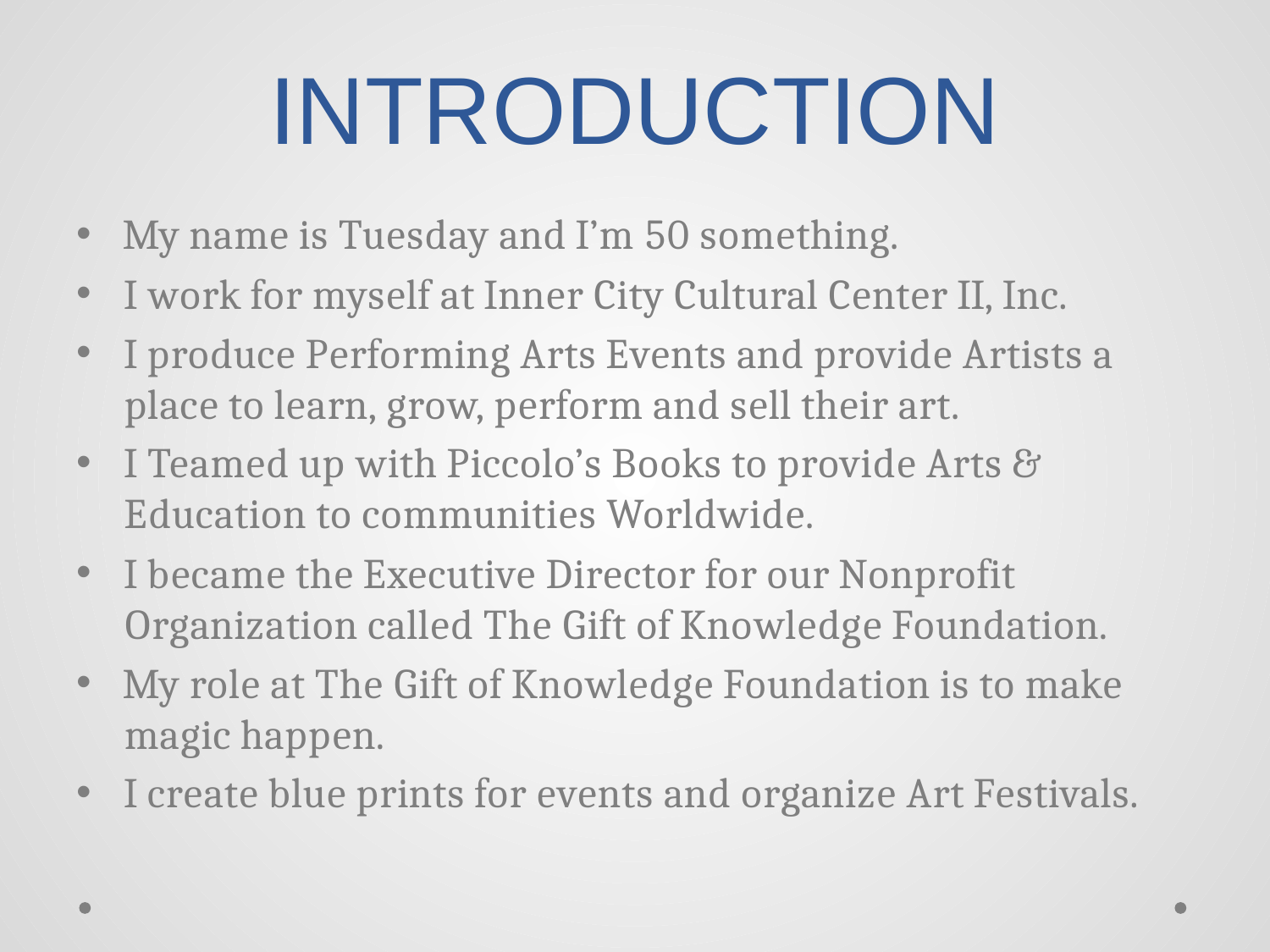

# INTRODUCTION
My name is Tuesday and I’m 50 something.
I work for myself at Inner City Cultural Center II, Inc.
I produce Performing Arts Events and provide Artists a place to learn, grow, perform and sell their art.
I Teamed up with Piccolo’s Books to provide Arts & Education to communities Worldwide.
I became the Executive Director for our Nonprofit Organization called The Gift of Knowledge Foundation.
My role at The Gift of Knowledge Foundation is to make magic happen.
I create blue prints for events and organize Art Festivals.